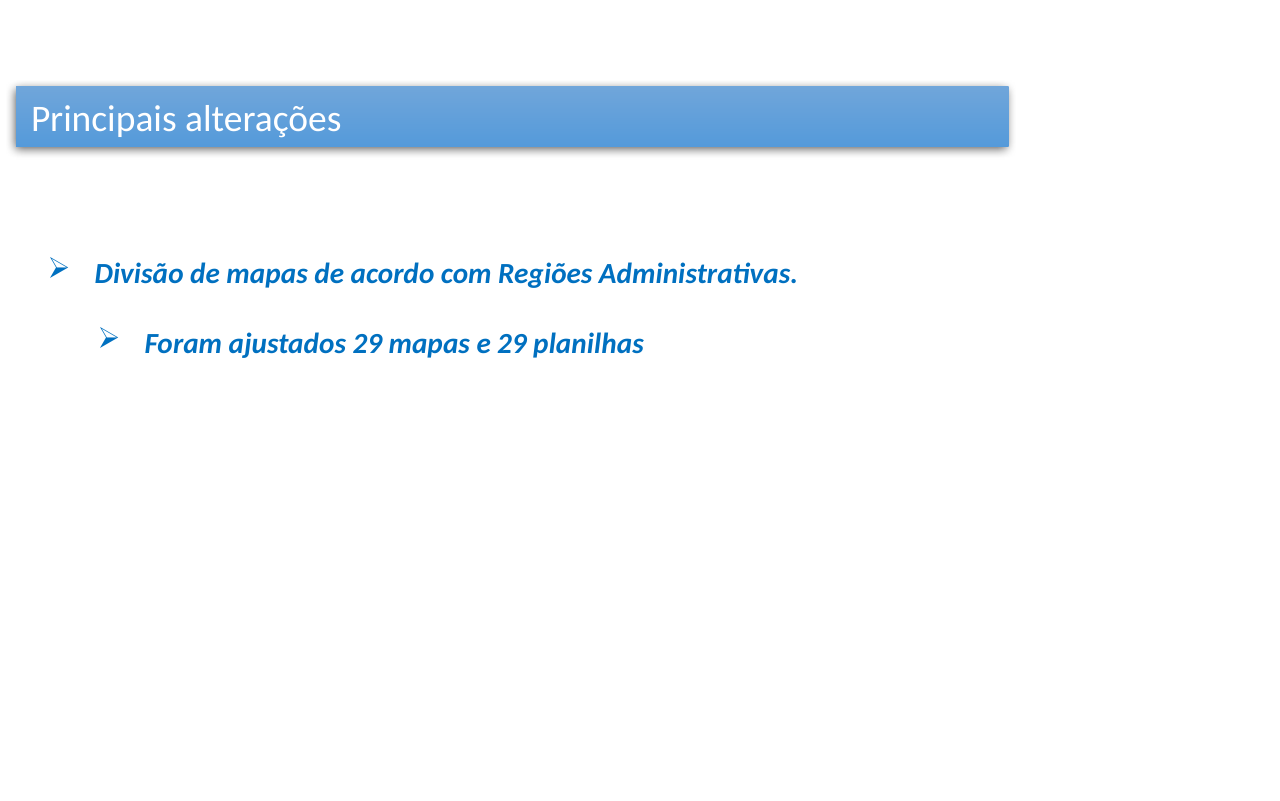

Principais alterações

Divisão de mapas de acordo com Regiões Administrativas.

Foram ajustados 29 mapas e 29 planilhas